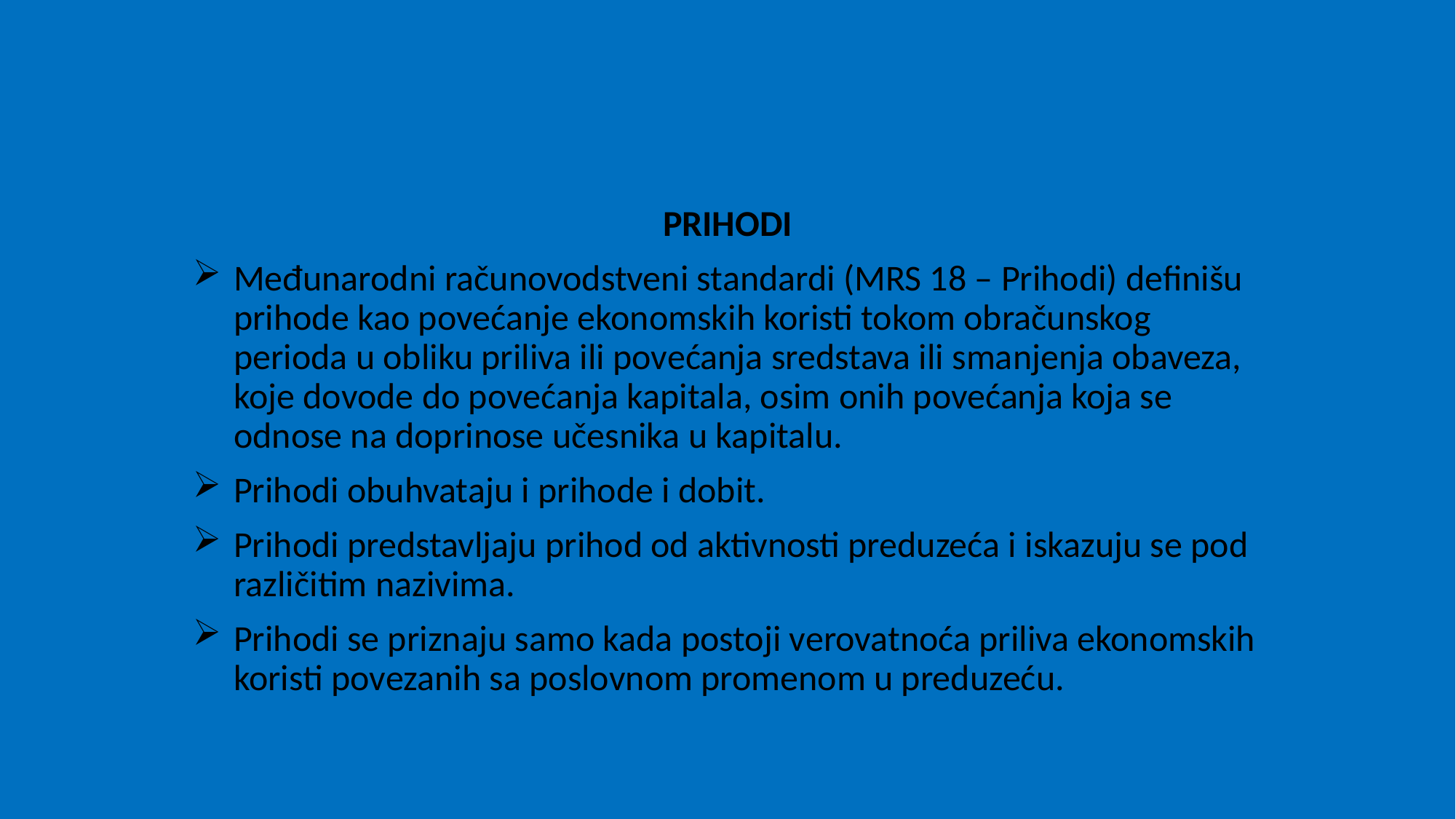

#
PRIHODI
Međunarodni računovodstveni standardi (MRS 18 – Prihodi) definišu prihode kao povećanje ekonomskih koristi tokom obračunskog perioda u obliku priliva ili povećanja sredstava ili smanjenja obaveza, koje dovode do povećanja kapitala, osim onih povećanja koja se odnose na doprinose učesnika u kapitalu.
Prihodi obuhvataju i prihode i dobit.
Prihodi predstavljaju prihod od aktivnosti preduzeća i iskazuju se pod različitim nazivima.
Prihodi se priznaju samo kada postoji verovatnoća priliva ekonomskih koristi povezanih sa poslovnom promenom u preduzeću.